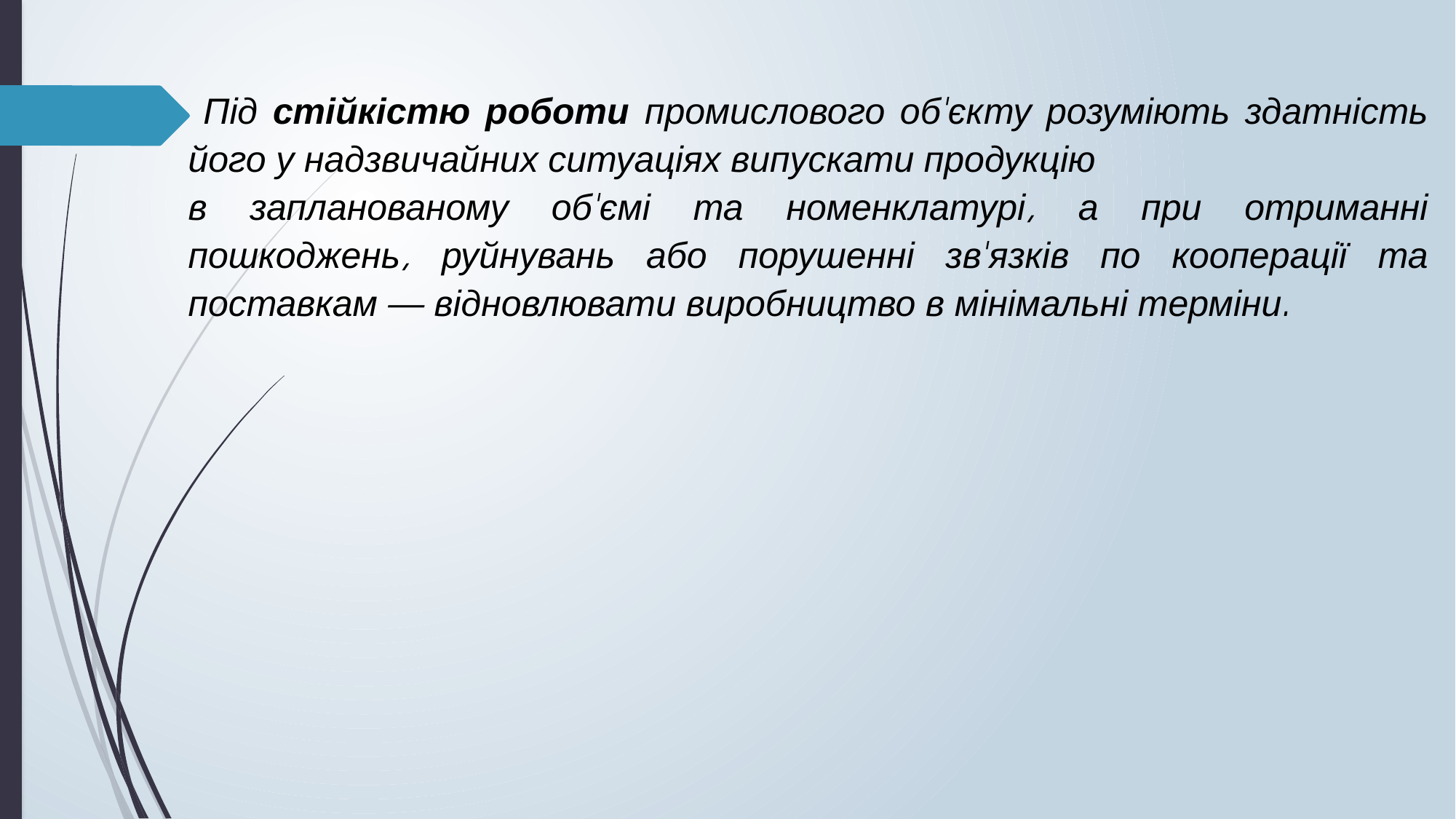

Під стійкістю роботи промислового об'єкту розуміють здатність його у надзвичайних ситуаціях випускати продукцію
в запланованому об'ємі та номенклатурі, а при отриманні пошкоджень, руйнувань або порушенні зв'язків по кооперації та поставкам — відновлювати виробництво в мінімальні терміни.